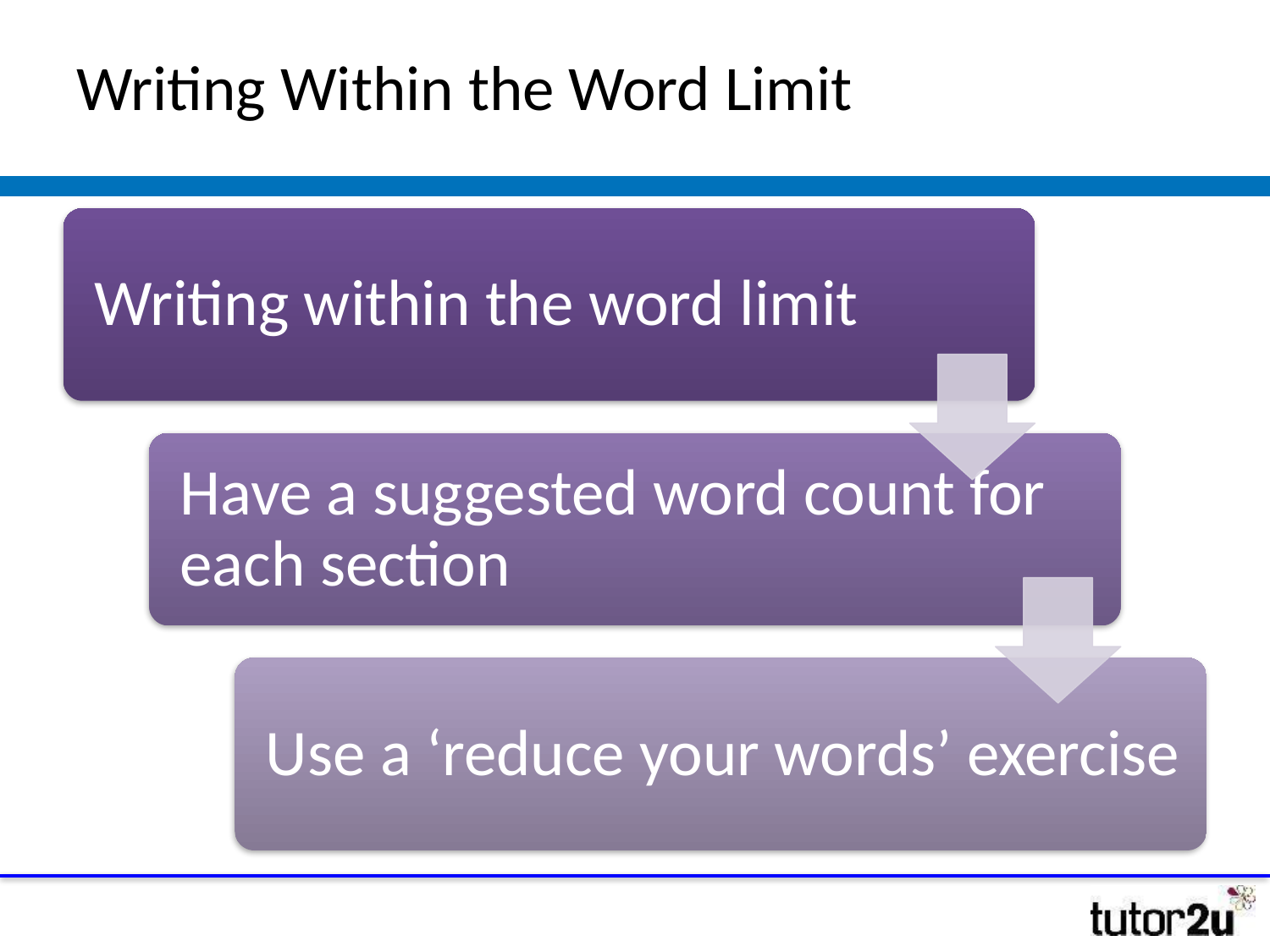

# Writing Within the Word Limit
Writing within the word limit
Have a suggested word count for each section
Use a ‘reduce your words’ exercise